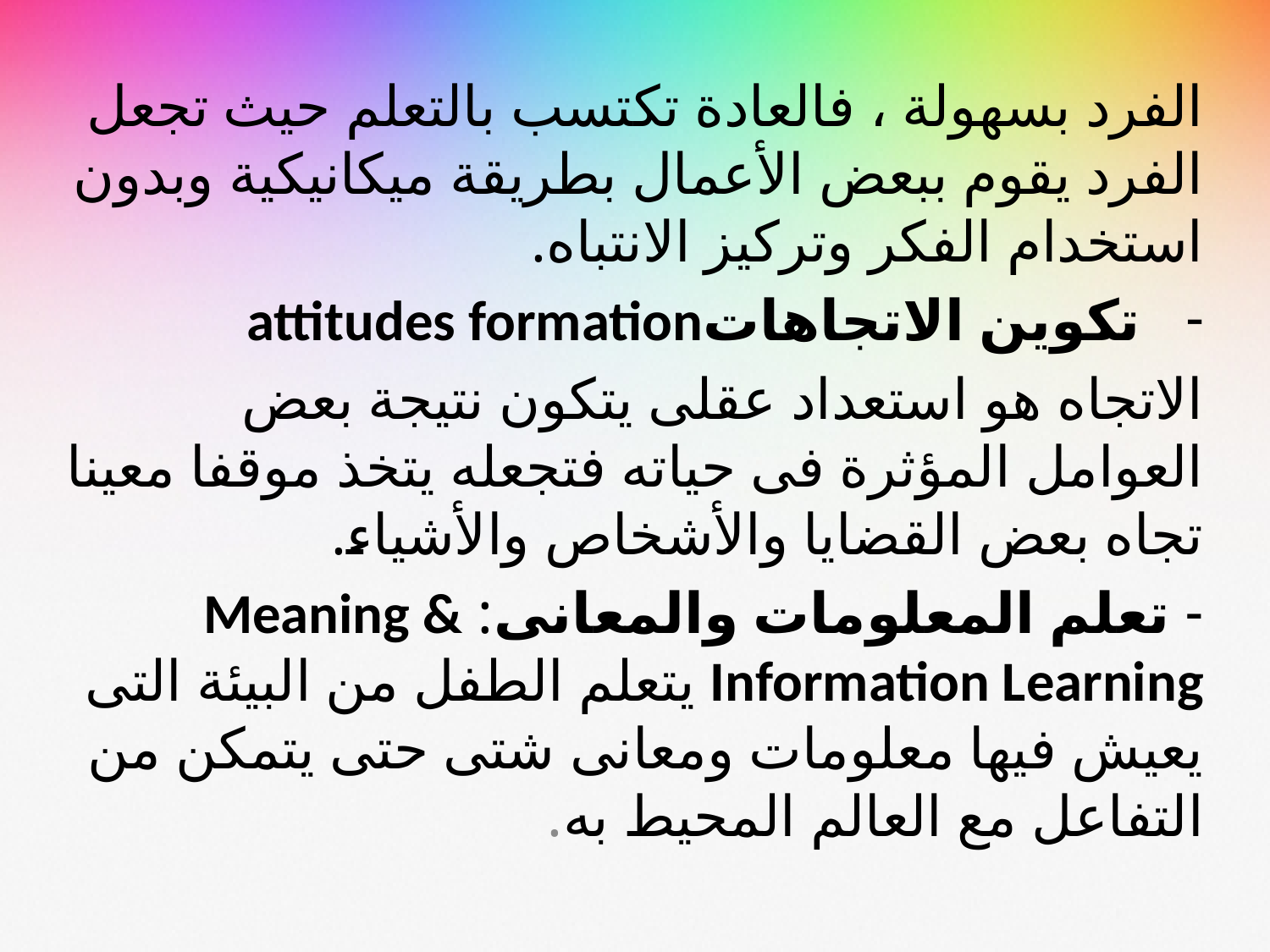

الفرد بسهولة ، فالعادة تكتسب بالتعلم حيث تجعل الفرد يقوم ببعض الأعمال بطريقة ميكانيكية وبدون استخدام الفكر وتركيز الانتباه.
تكوين الاتجاهاتattitudes formation
الاتجاه هو استعداد عقلى يتكون نتيجة بعض العوامل المؤثرة فى حياته فتجعله يتخذ موقفا معينا تجاه بعض القضايا والأشخاص والأشياء.
- تعلم المعلومات والمعانى: Meaning & Information Learning يتعلم الطفل من البيئة التى يعيش فيها معلومات ومعانى شتى حتى يتمكن من التفاعل مع العالم المحيط به.